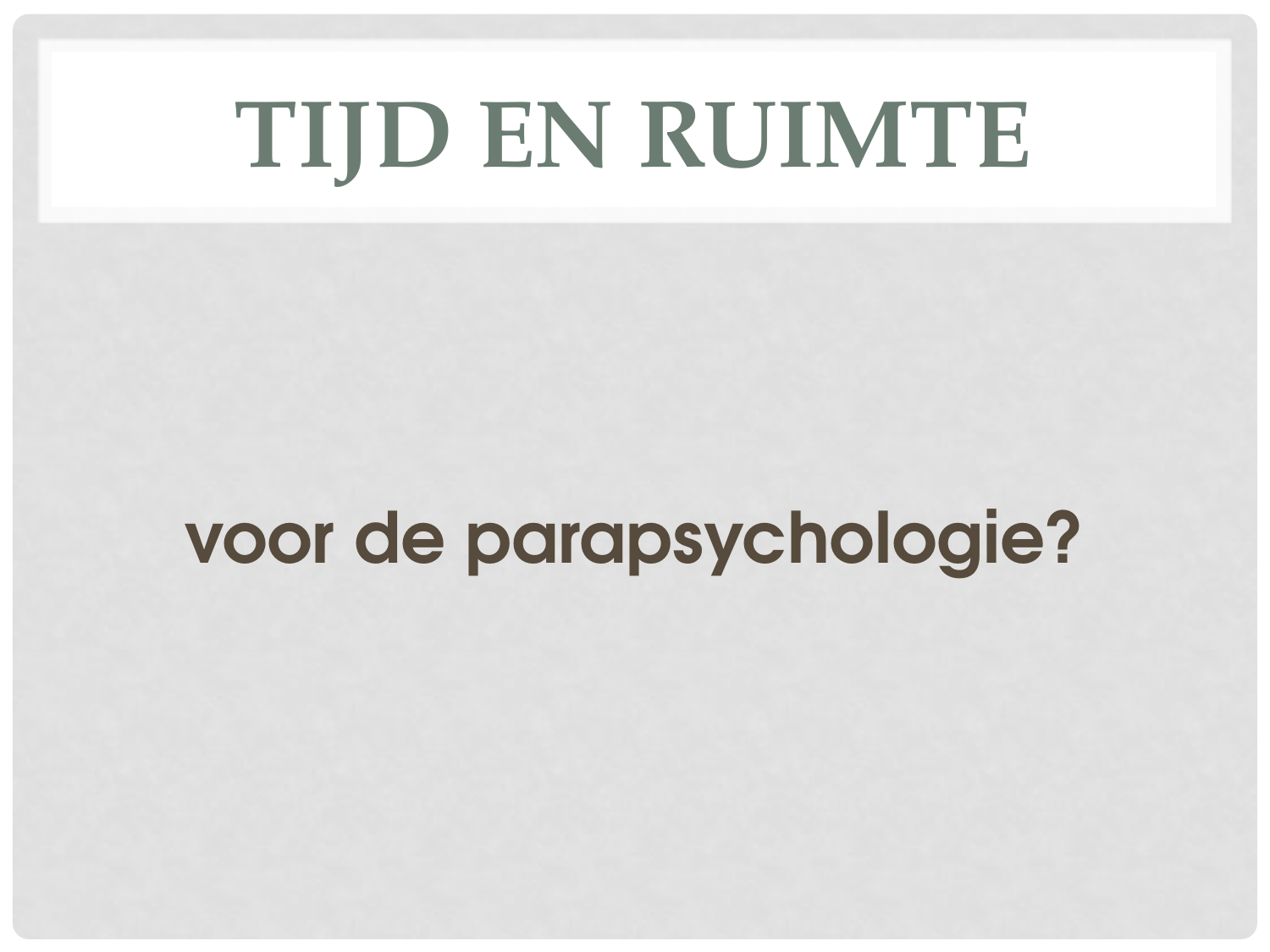

# TIJD EN RUIMTE

voor de parapsychologie?